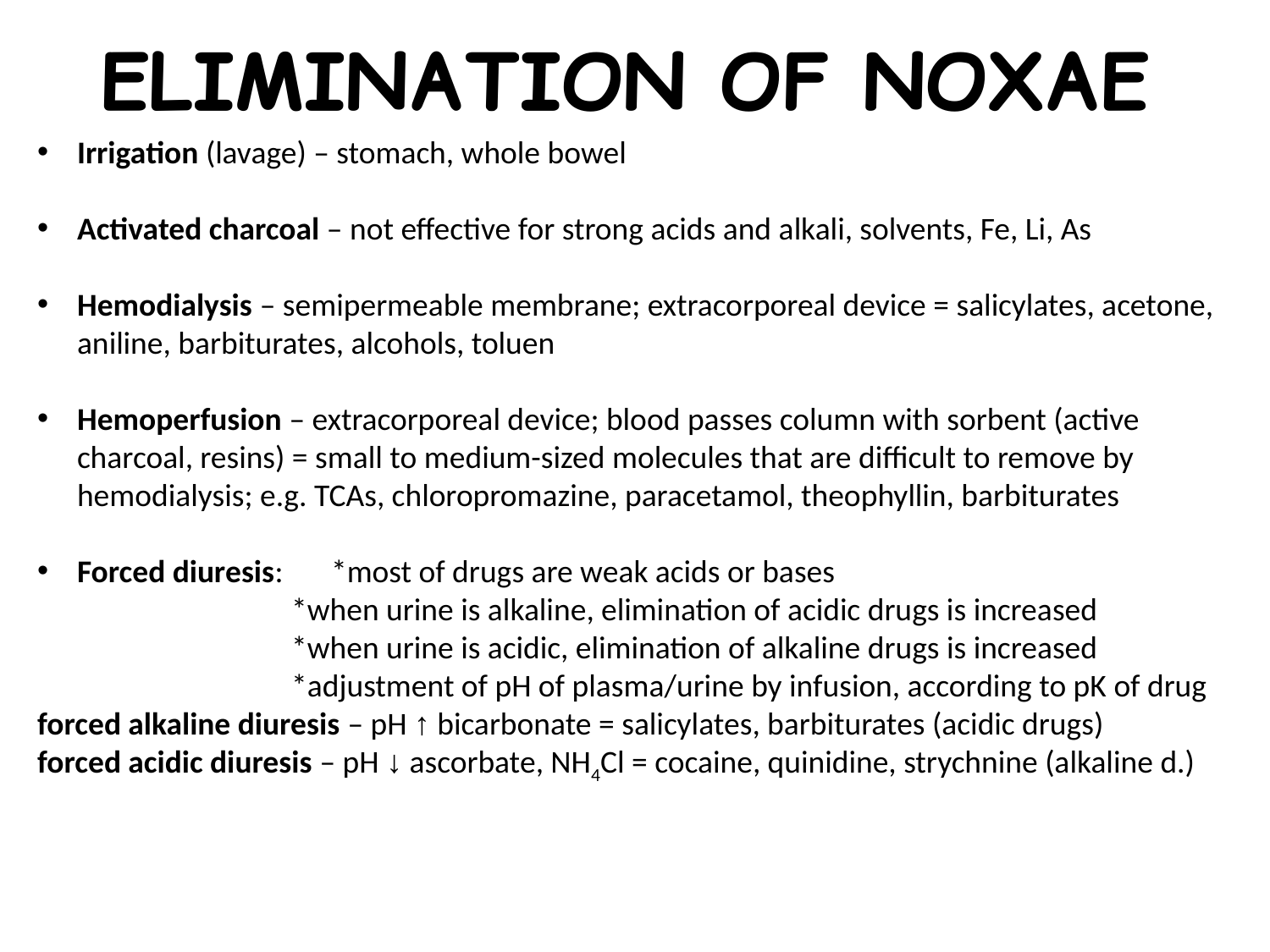

ELIMINATION OF NOXAE
Irrigation (lavage) – stomach, whole bowel

Activated charcoal – not effective for strong acids and alkali, solvents, Fe, Li, As

Hemodialysis – semipermeable membrane; extracorporeal device = salicylates, acetone, aniline, barbiturates, alcohols, toluen

Hemoperfusion – extracorporeal device; blood passes column with sorbent (active charcoal, resins) = small to medium-sized molecules that are difficult to remove by hemodialysis; e.g. TCAs, chloropromazine, paracetamol, theophyllin, barbiturates

Forced diuresis:	*most of drugs are weak acids or bases
		*when urine is alkaline, elimination of acidic drugs is increased
		*when urine is acidic, elimination of alkaline drugs is increased
		*adjustment of pH of plasma/urine by infusion, according to pK of drug
forced alkaline diuresis – pH ↑ bicarbonate = salicylates, barbiturates (acidic drugs)
forced acidic diuresis – pH ↓ ascorbate, NH4Cl = cocaine, quinidine, strychnine (alkaline d.)